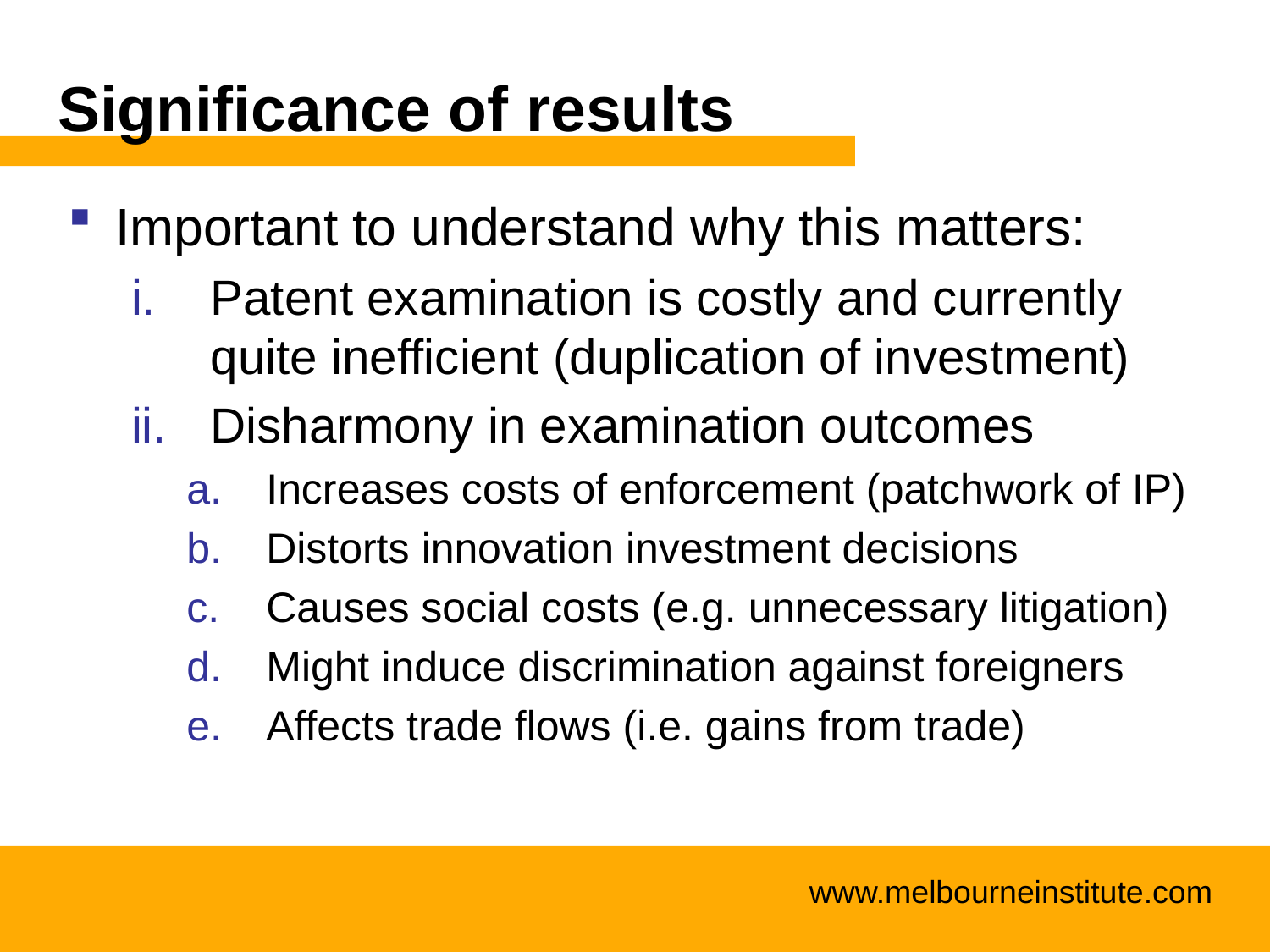

# Significance of results
Important to understand why this matters:
Patent examination is costly and currently quite inefficient (duplication of investment)
Disharmony in examination outcomes
Increases costs of enforcement (patchwork of IP)
Distorts innovation investment decisions
Causes social costs (e.g. unnecessary litigation)
Might induce discrimination against foreigners
Affects trade flows (i.e. gains from trade)